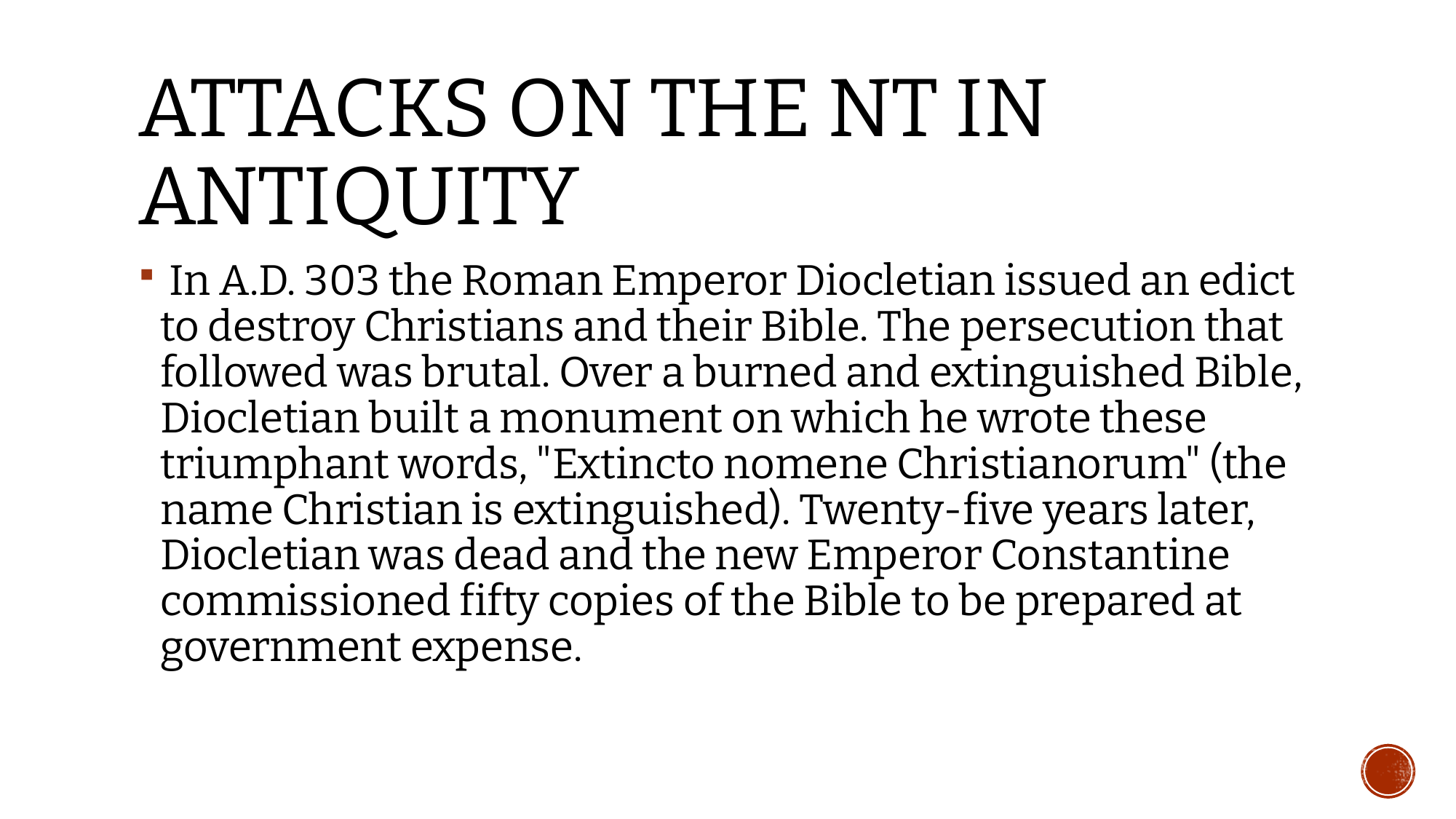

# Attacks on the NT in Antiquity
 In A.D. 303 the Roman Emperor Diocletian issued an edict to destroy Christians and their Bible. The persecution that followed was brutal. Over a burned and extinguished Bible, Diocletian built a monument on which he wrote these triumphant words, "Extincto nomene Christianorum" (the name Christian is extinguished). Twenty-five years later, Diocletian was dead and the new Emperor Constantine commissioned fifty copies of the Bible to be prepared at government expense.